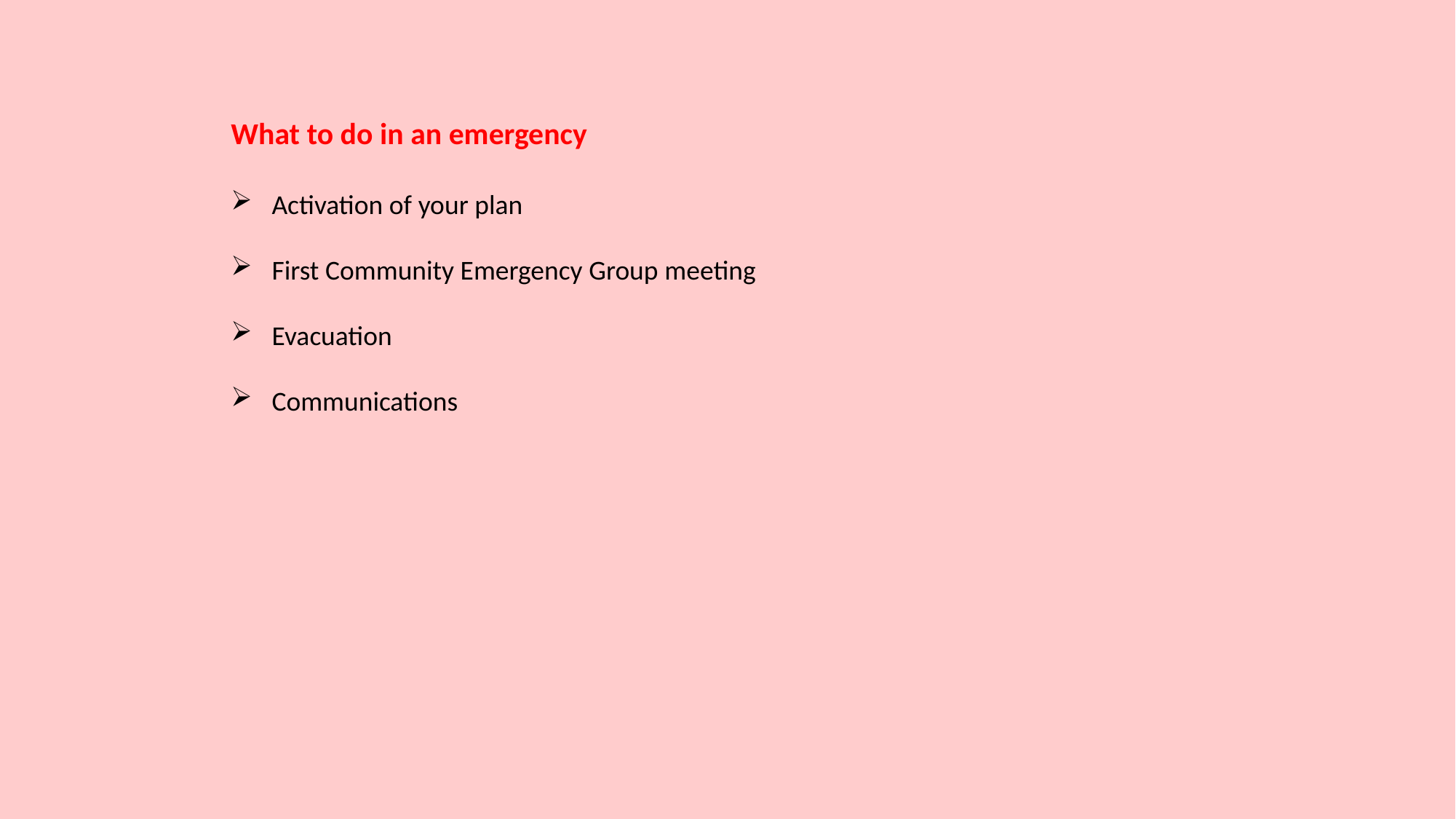

What to do in an emergency

Activation of your plan

First Community Emergency Group meeting

Evacuation

Communications